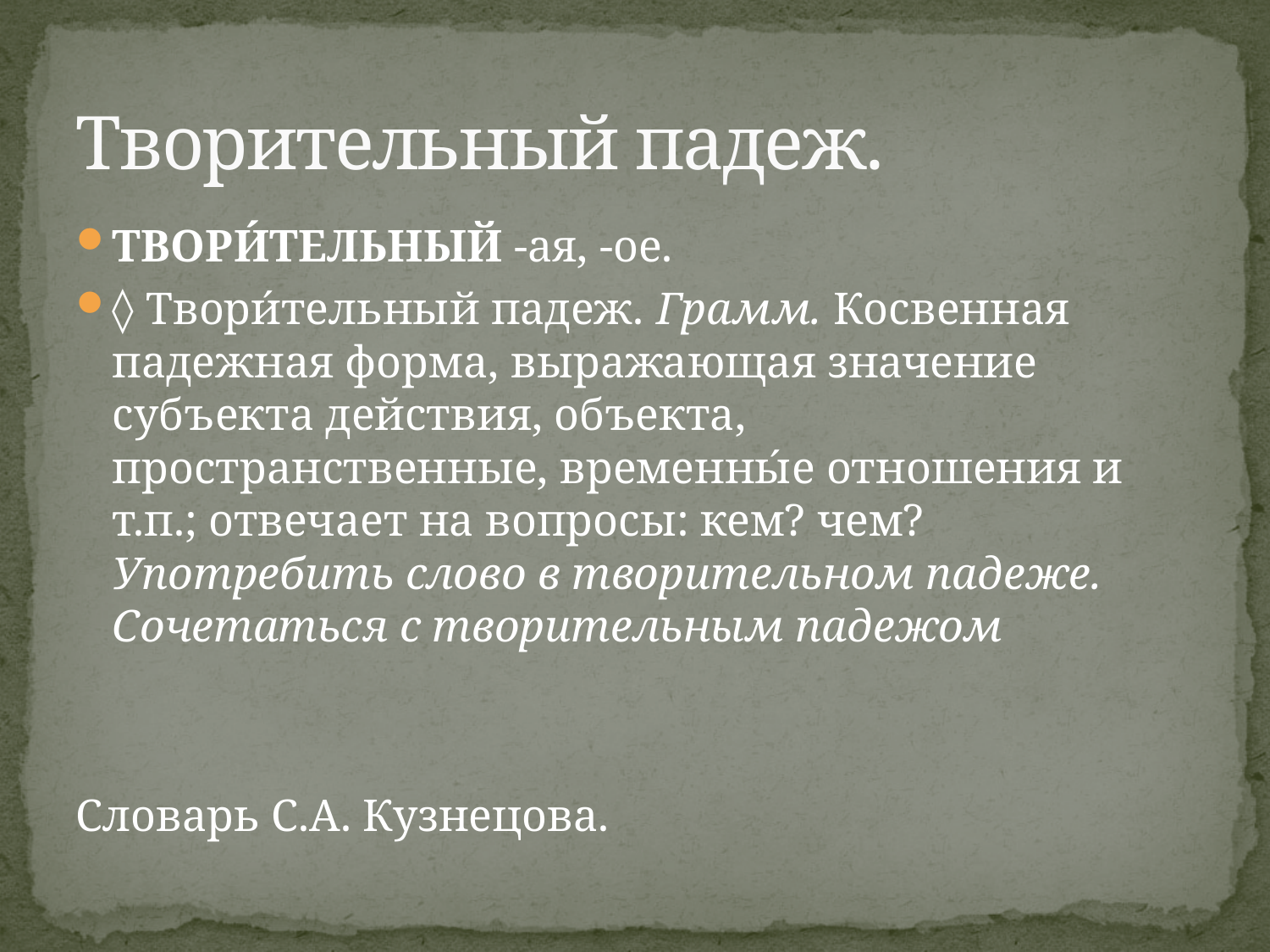

# Творительный падеж.
ТВОРИ́ТЕЛЬНЫЙ -ая, -ое.
◊ Твори́тельный падеж. Грамм. Косвенная падежная форма, выражающая значение субъекта действия, объекта, пространственные, временны́е отношения и т.п.; отвечает на вопросы: кем? чем? Употребить слово в творительном падеже. Сочетаться с творительным падежом

Словарь С.А. Кузнецова.